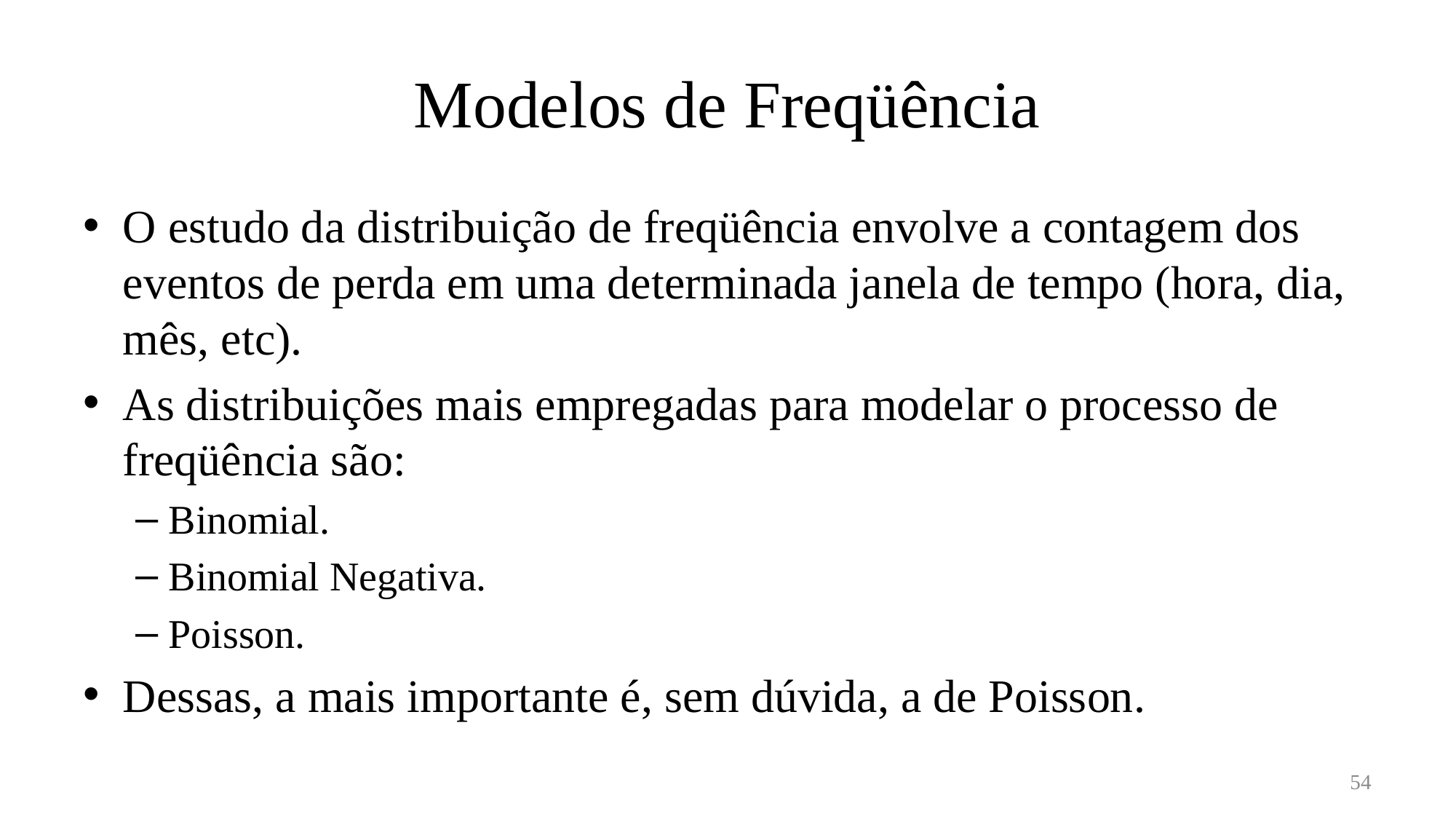

# Modelos de Freqüência
O estudo da distribuição de freqüência envolve a contagem dos eventos de perda em uma determinada janela de tempo (hora, dia, mês, etc).
As distribuições mais empregadas para modelar o processo de freqüência são:
Binomial.
Binomial Negativa.
Poisson.
Dessas, a mais importante é, sem dúvida, a de Poisson.
54